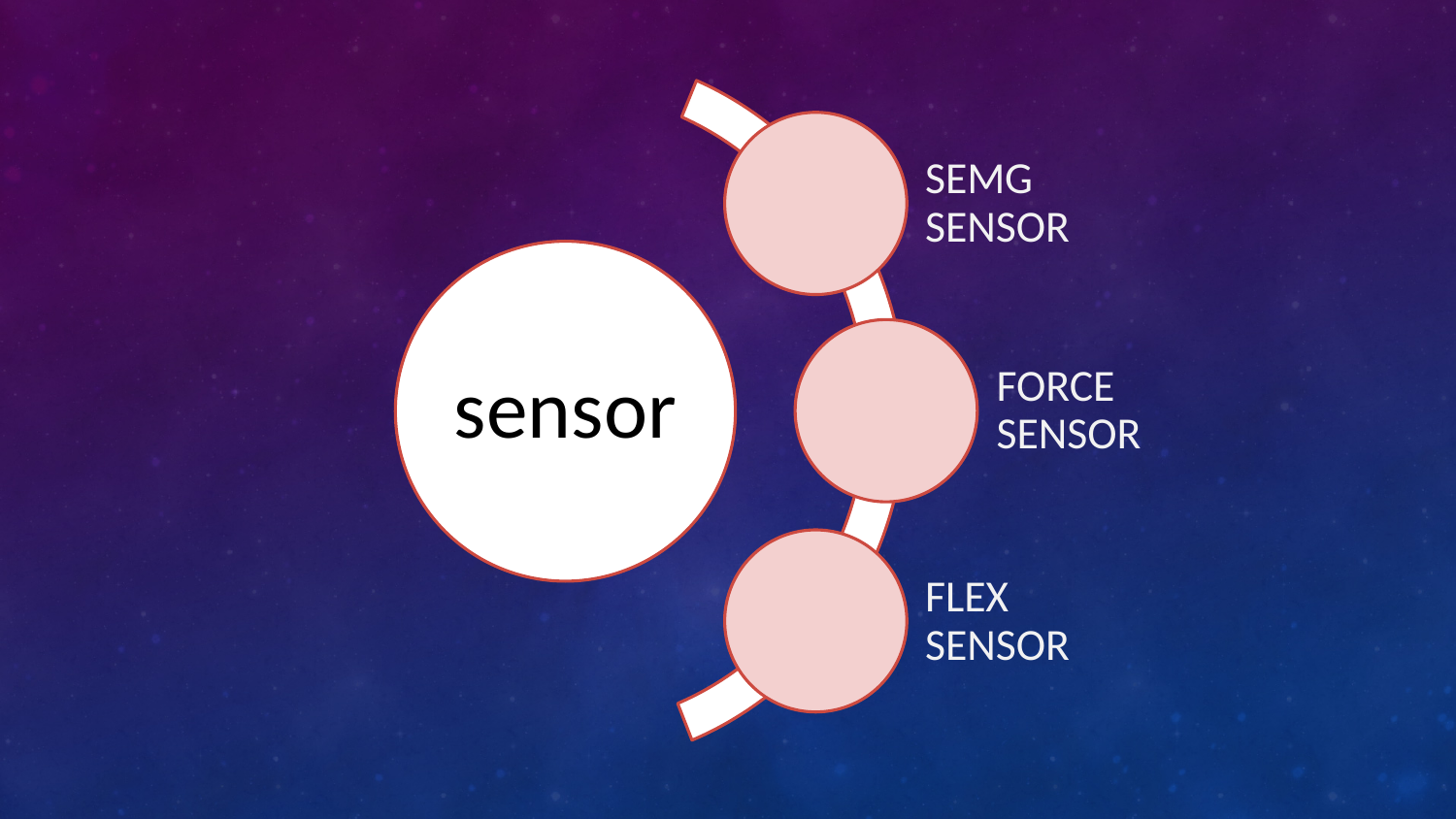

sensor
SEMG SENSOR
FORCE SENSOR
FLEX SENSOR